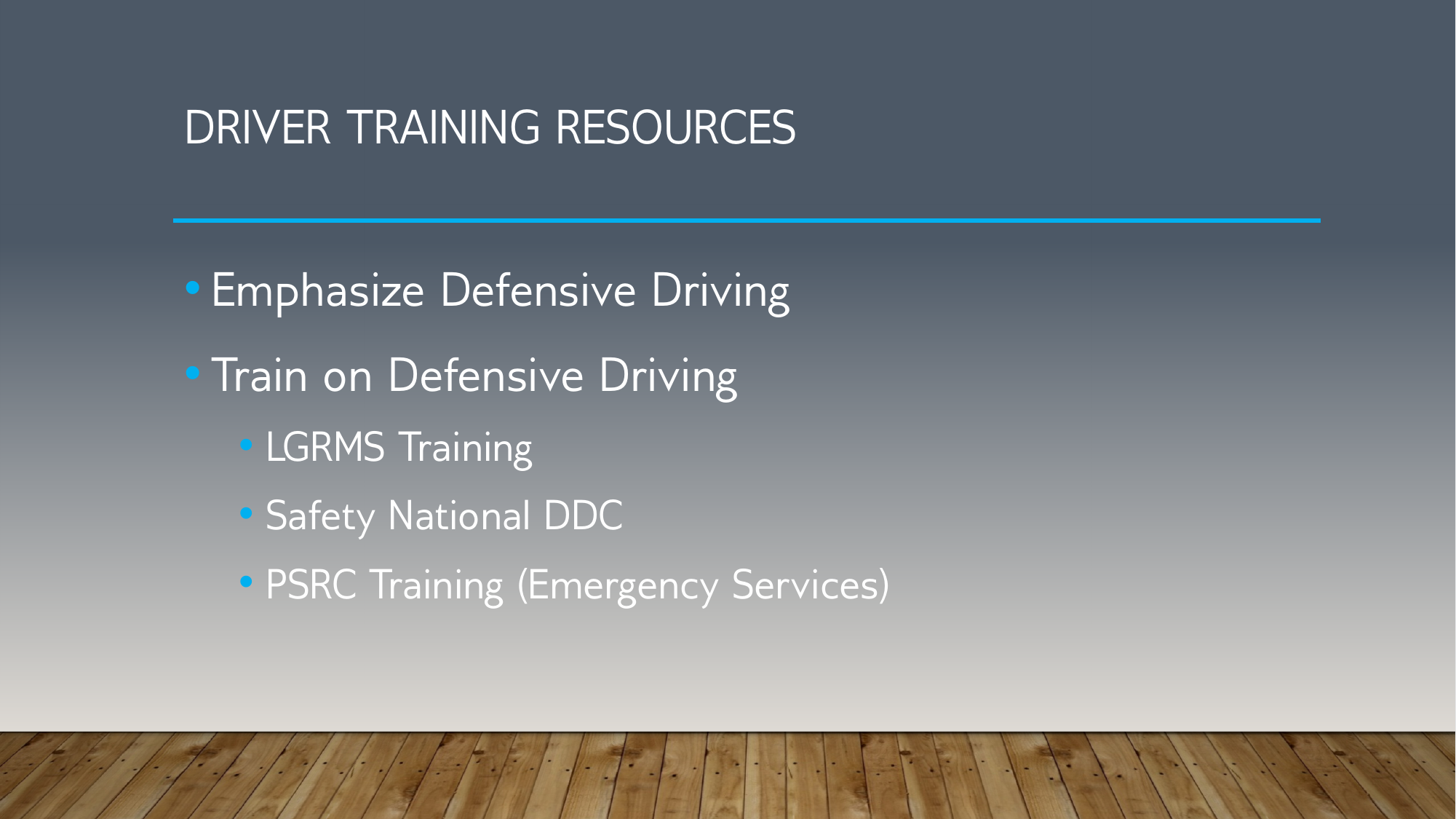

# Driver Training resources
Emphasize Defensive Driving
Train on Defensive Driving
LGRMS Training
Safety National DDC
PSRC Training (Emergency Services)